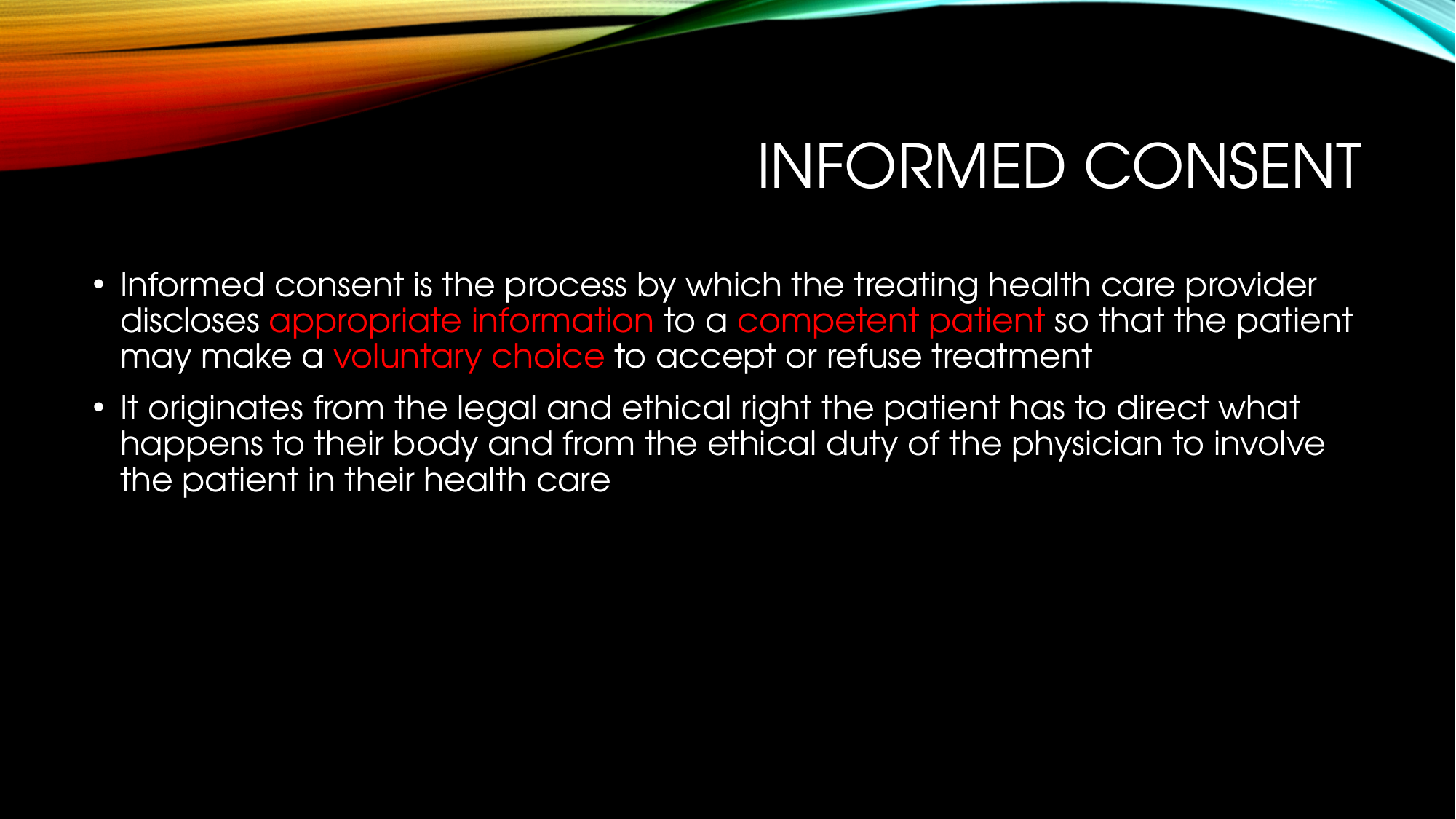

# Informed Consent
Informed consent is the process by which the treating health care provider discloses appropriate information to a competent patient so that the patient may make a voluntary choice to accept or refuse treatment
It originates from the legal and ethical right the patient has to direct what happens to their body and from the ethical duty of the physician to involve the patient in their health care